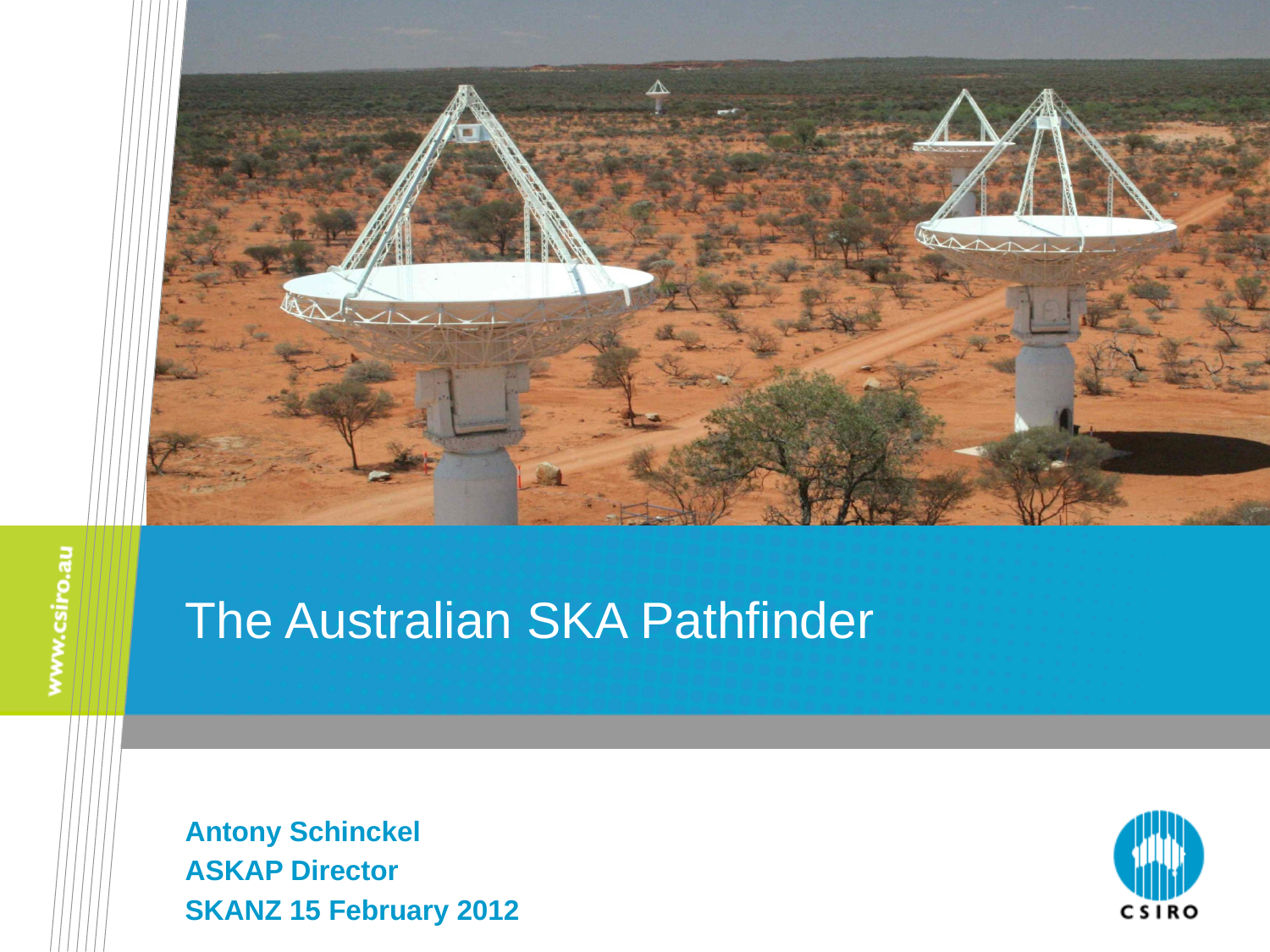

# The Australian SKA Pathfinder
Antony Schinckel
ASKAP Director
SKANZ 15 February 2012